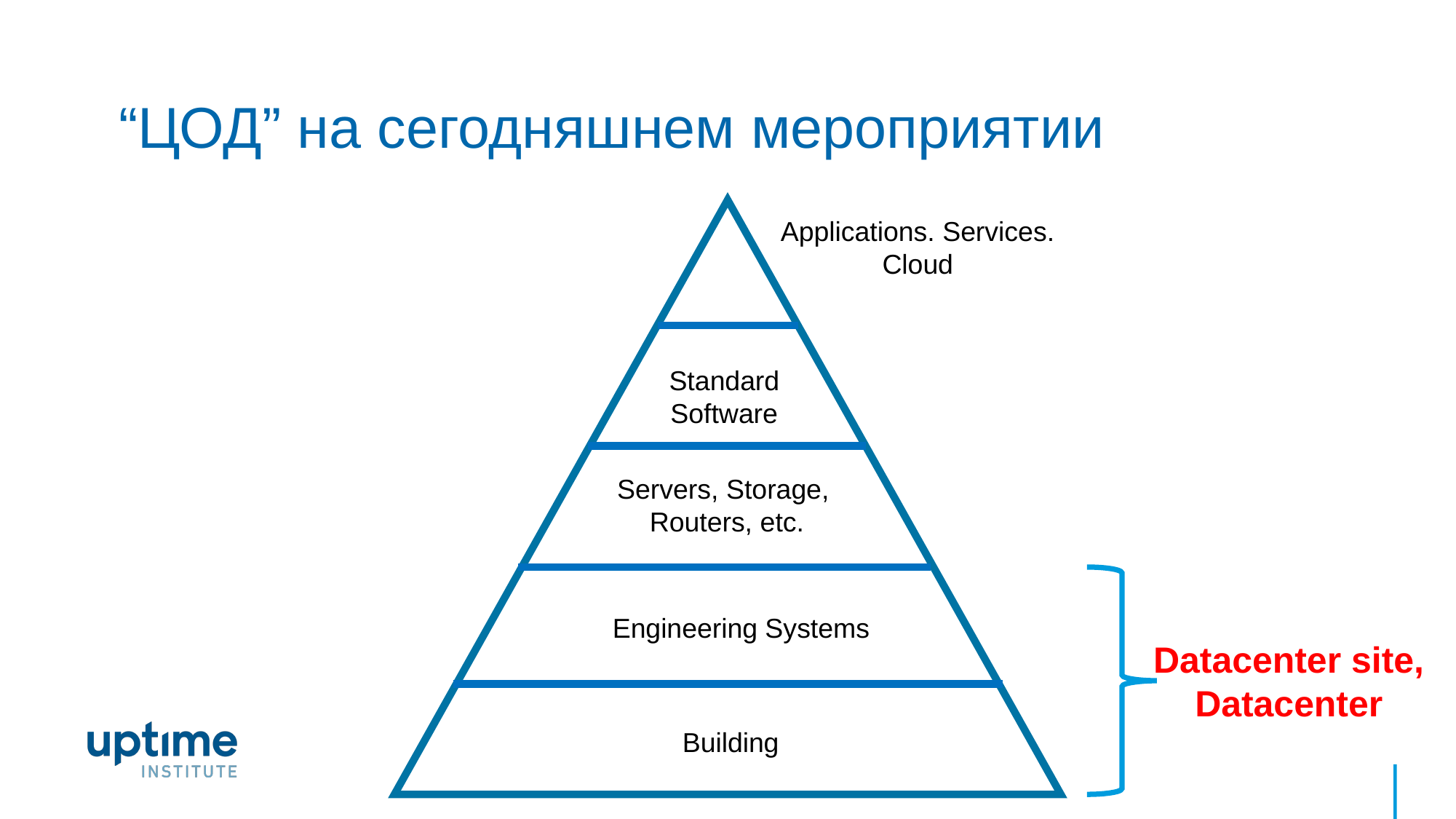

# “ЦОД” на сегодняшнем мероприятии

Applications. Services.
Cloud
Standard
Software
Servers, Storage,
Routers, etc.

Engineering Systems
Datacenter site,
Datacenter
Building